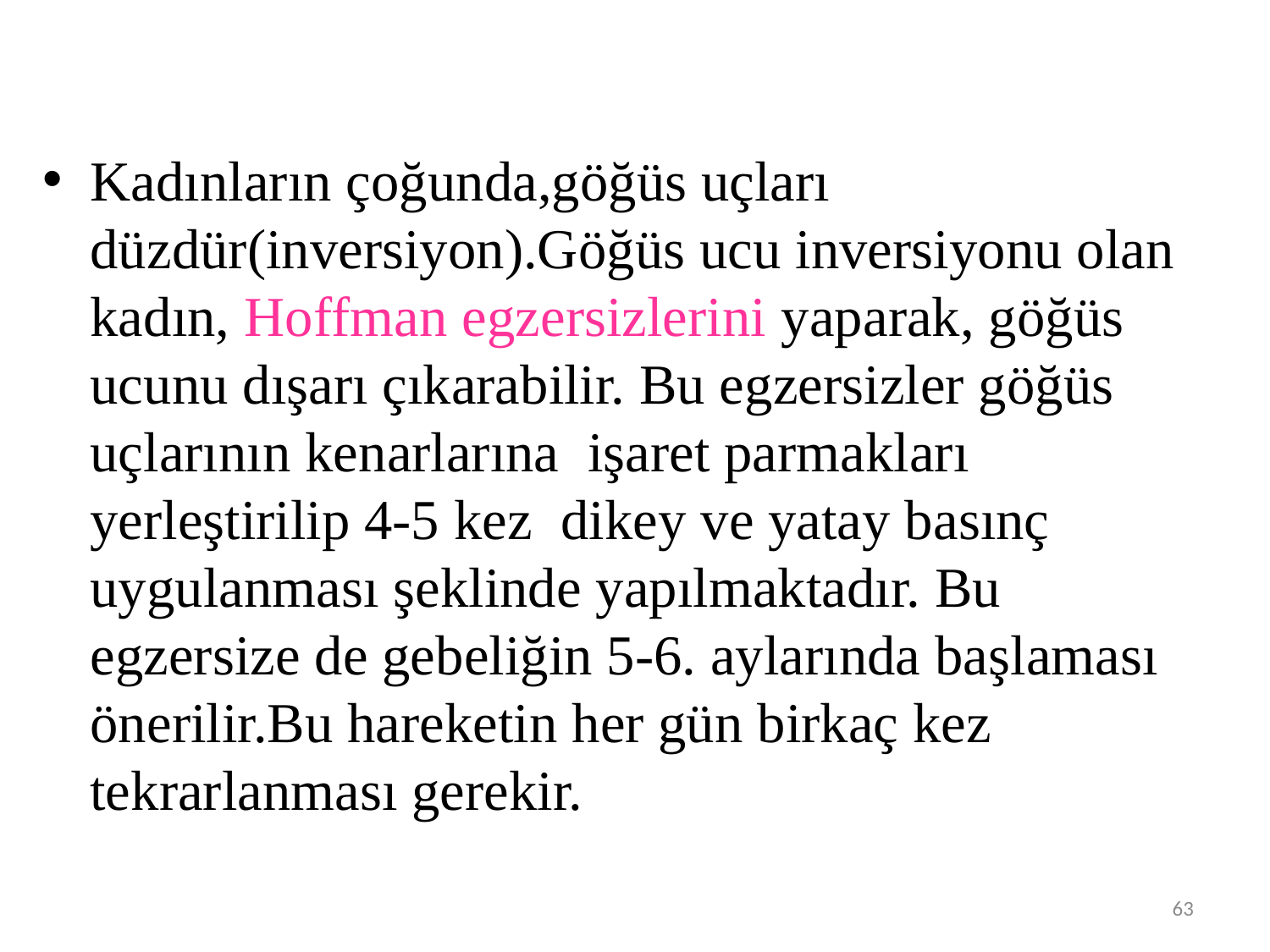

Kadınların çoğunda,göğüs uçları düzdür(inversiyon).Göğüs ucu inversiyonu olan kadın, Hoffman egzersizlerini yaparak, göğüs ucunu dışarı çıkarabilir. Bu egzersizler göğüs uçlarının kenarlarına  işaret parmakları yerleştirilip 4-5 kez  dikey ve yatay basınç uygulanması şeklinde yapılmaktadır. Bu egzersize de gebeliğin 5-6. aylarında başlaması  önerilir.Bu hareketin her gün birkaç kez tekrarlanması gerekir.

63